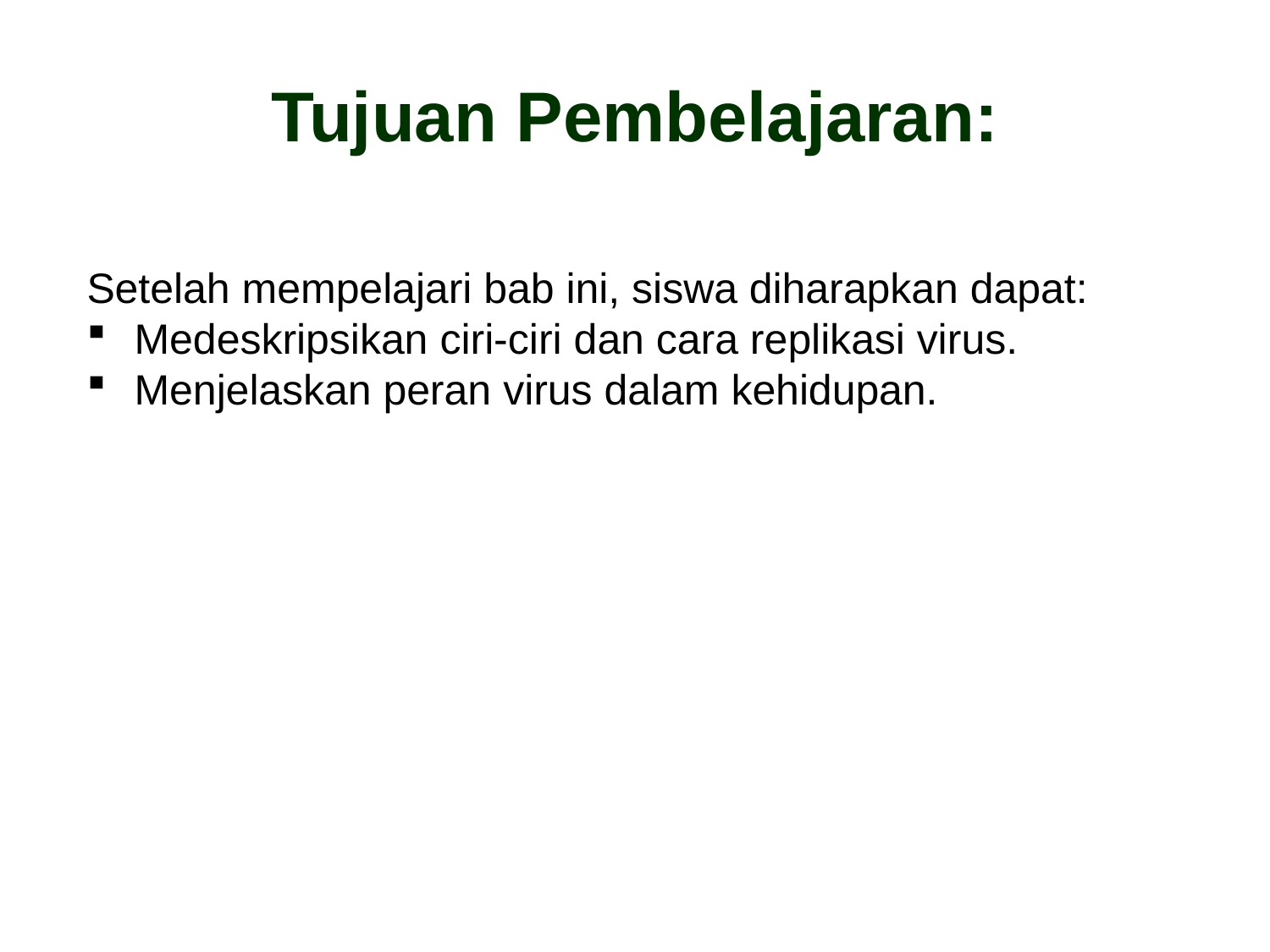

# Tujuan Pembelajaran:
Setelah mempelajari bab ini, siswa diharapkan dapat:
Medeskripsikan ciri-ciri dan cara replikasi virus.
Menjelaskan peran virus dalam kehidupan.